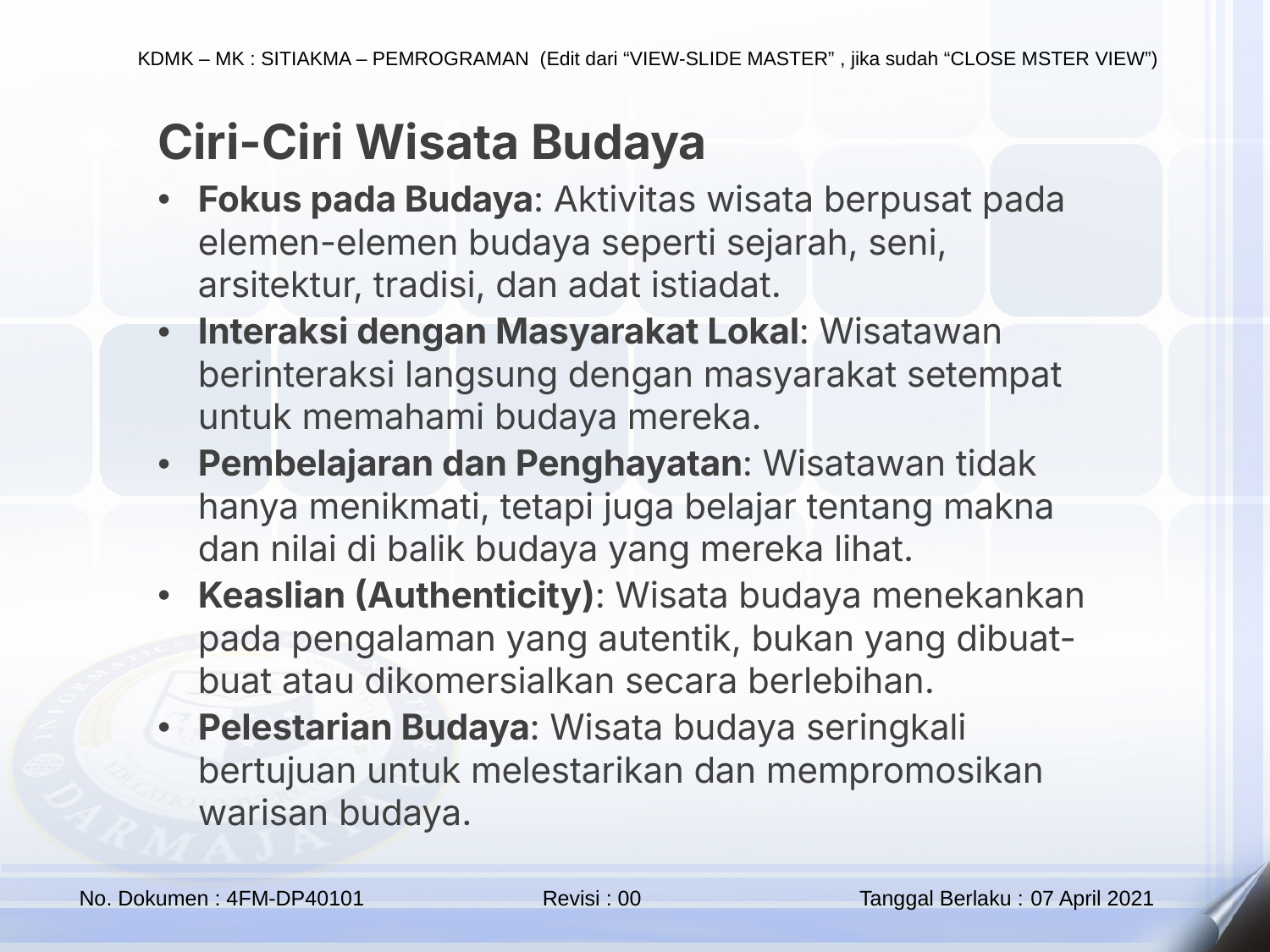

Ciri-Ciri Wisata Budaya
Fokus pada Budaya: Aktivitas wisata berpusat pada elemen-elemen budaya seperti sejarah, seni, arsitektur, tradisi, dan adat istiadat.
Interaksi dengan Masyarakat Lokal: Wisatawan berinteraksi langsung dengan masyarakat setempat untuk memahami budaya mereka.
Pembelajaran dan Penghayatan: Wisatawan tidak hanya menikmati, tetapi juga belajar tentang makna dan nilai di balik budaya yang mereka lihat.
Keaslian (Authenticity): Wisata budaya menekankan pada pengalaman yang autentik, bukan yang dibuat-buat atau dikomersialkan secara berlebihan.
Pelestarian Budaya: Wisata budaya seringkali bertujuan untuk melestarikan dan mempromosikan warisan budaya.